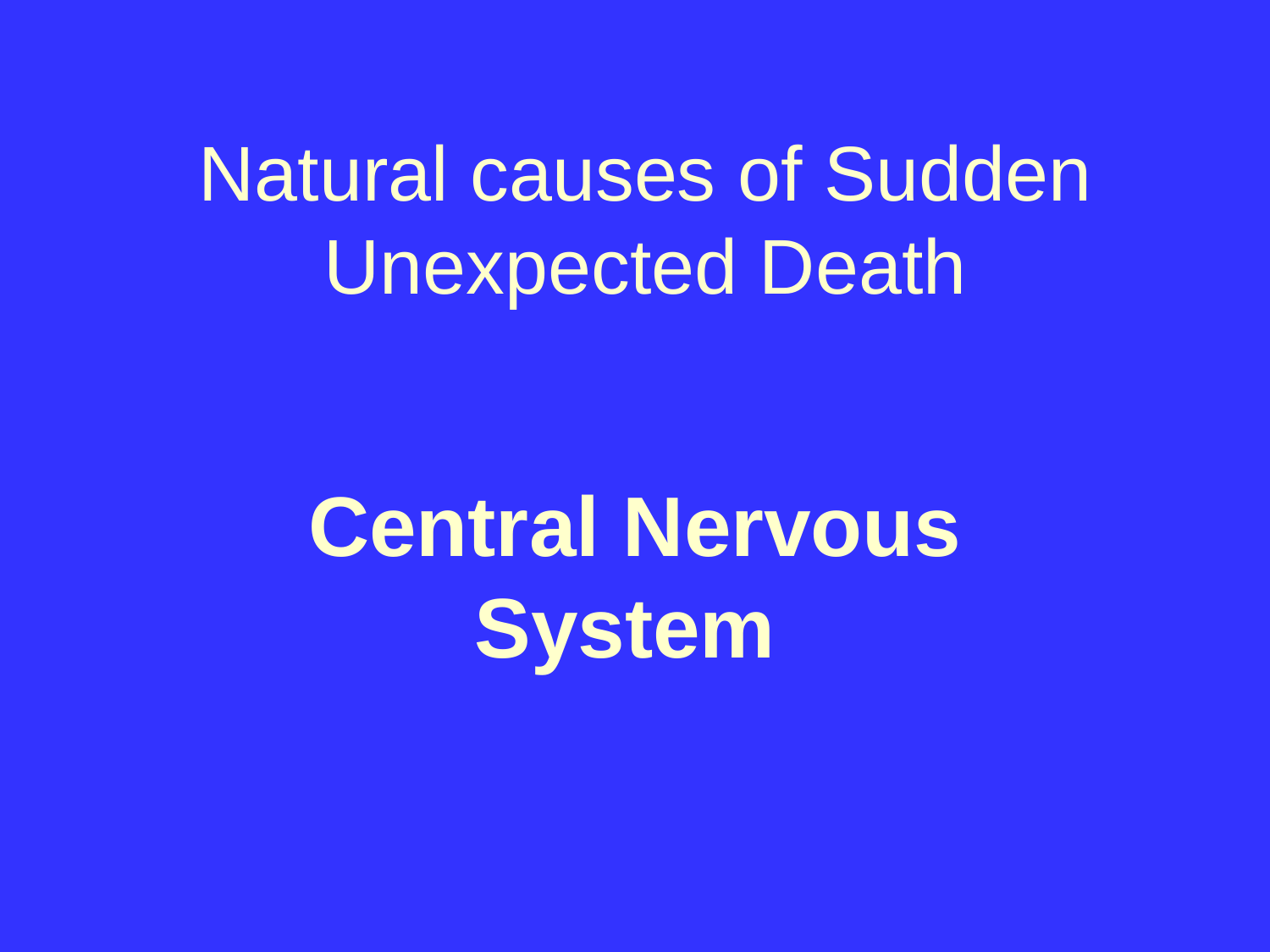

# Natural causes of Sudden Unexpected Death
Central Nervous System